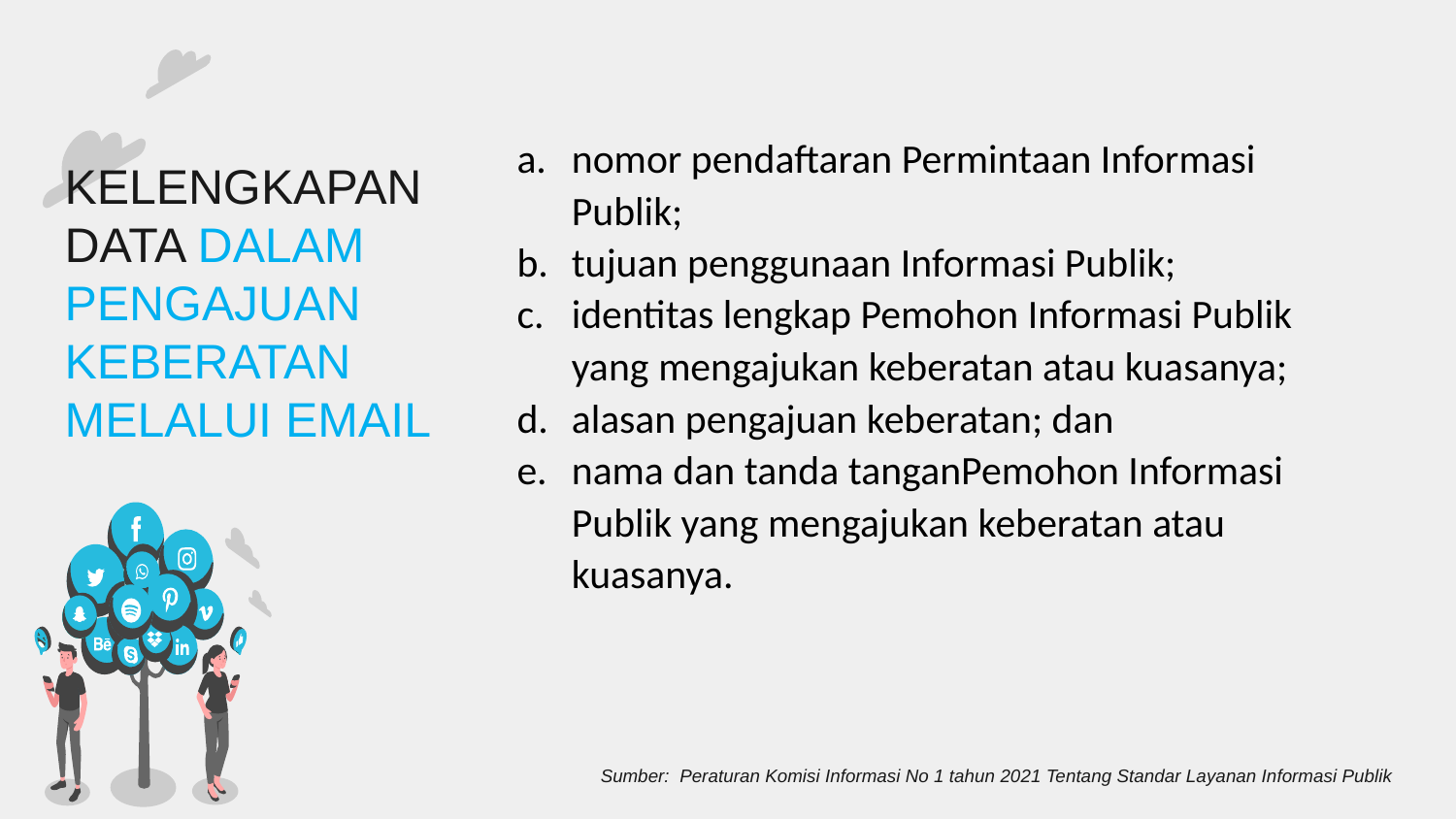

# KELENGKAPAN DATA DALAM PENGAJUAN KEBERATAN MELALUI EMAIL
nomor pendaftaran Permintaan Informasi Publik;
tujuan penggunaan Informasi Publik;
identitas lengkap Pemohon Informasi Publik yang mengajukan keberatan atau kuasanya;
alasan pengajuan keberatan; dan
nama dan tanda tanganPemohon Informasi Publik yang mengajukan keberatan atau kuasanya.

Sumber:  Peraturan Komisi Informasi No 1 tahun 2021 Tentang Standar Layanan Informasi Publik